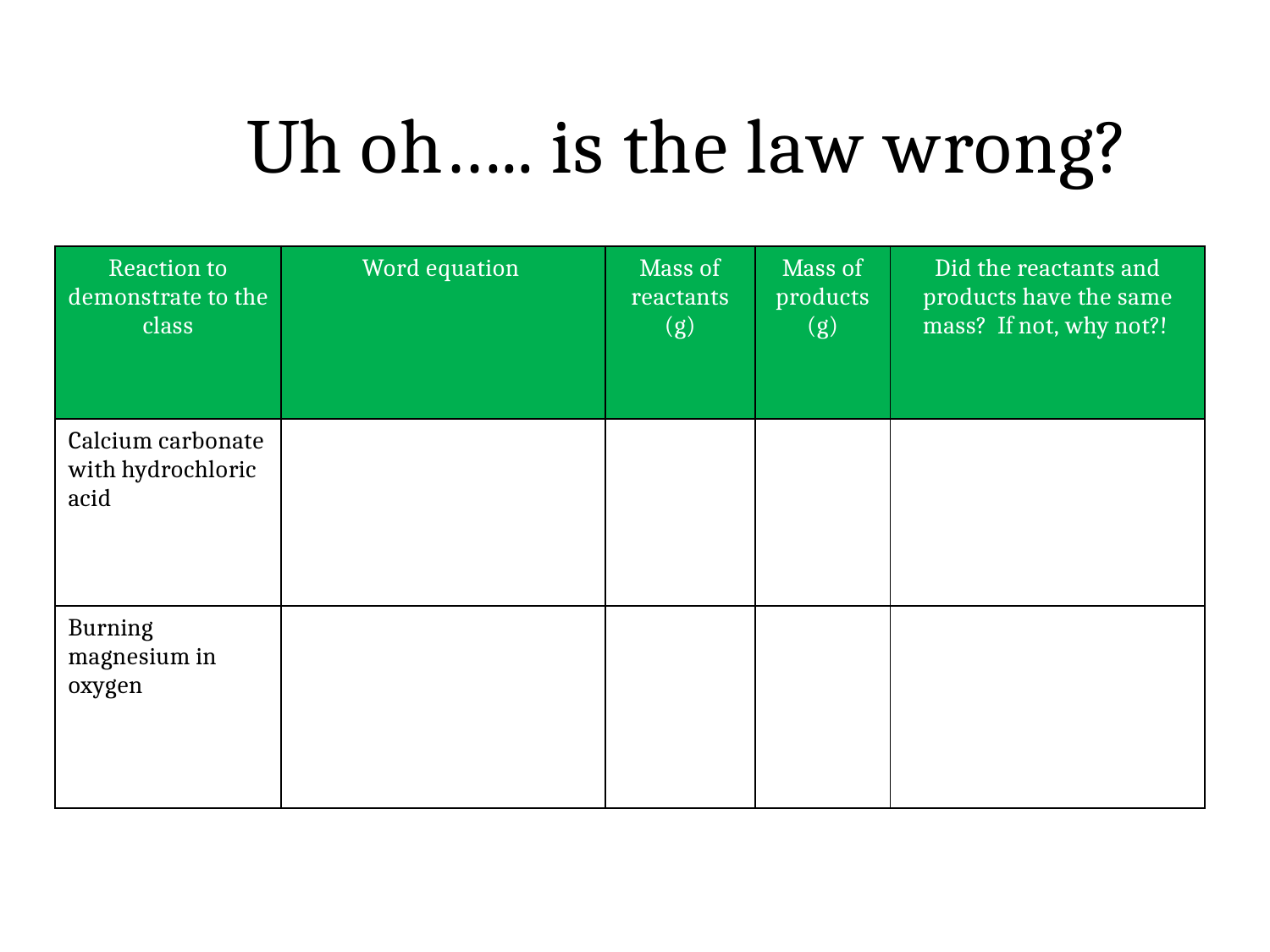

# Uh oh….. is the law wrong?
| Reaction to demonstrate to the class | Word equation | Mass of reactants (g) | Mass of products (g) | Did the reactants and products have the same mass? If not, why not?! |
| --- | --- | --- | --- | --- |
| Calcium carbonate with hydrochloric acid |  |  |  |  |
| Burning magnesium in oxygen |  |  |  |  |